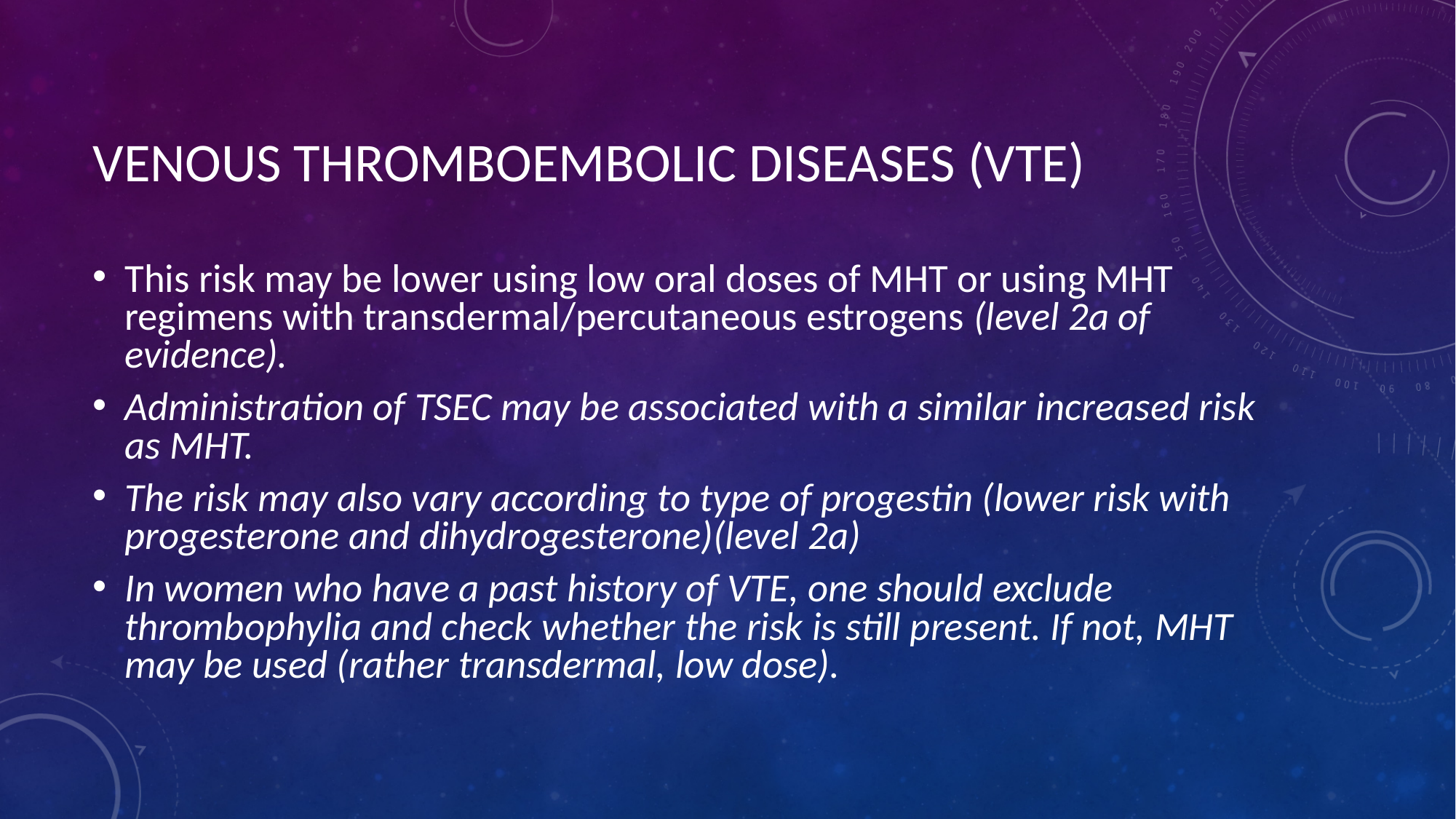

# Venous Thromboembolic diseases (VTE)
This risk may be lower using low oral doses of MHT or using MHT regimens with transdermal/percutaneous estrogens (level 2a of evidence).
Administration of TSEC may be associated with a similar increased risk as MHT.
The risk may also vary according to type of progestin (lower risk with progesterone and dihydrogesterone)(level 2a)
In women who have a past history of VTE, one should exclude thrombophylia and check whether the risk is still present. If not, MHT may be used (rather transdermal, low dose).